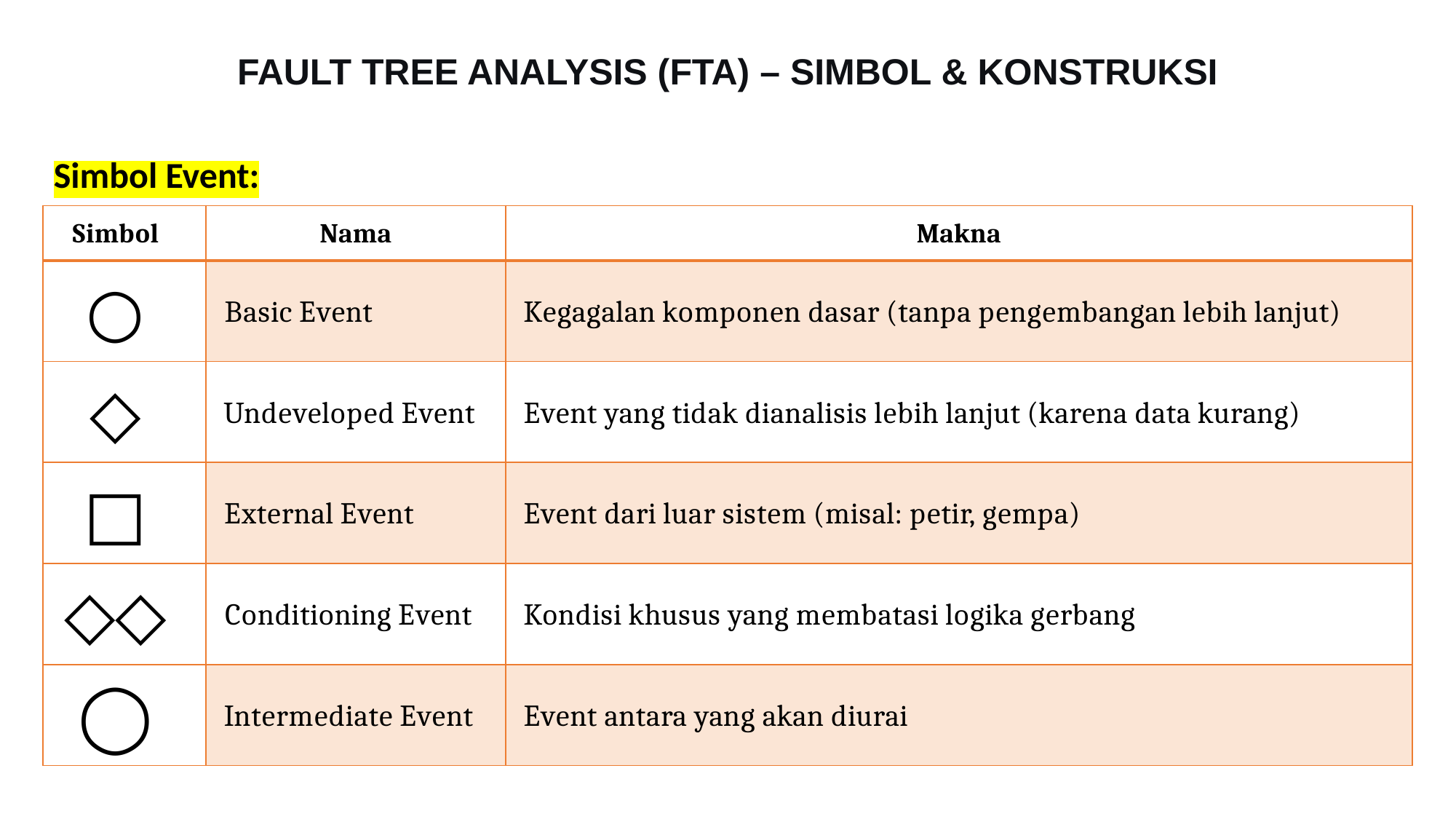

# FAULT TREE ANALYSIS (FTA) – SIMBOL & KONSTRUKSI
Simbol Event:
| Simbol | Nama | Makna |
| --- | --- | --- |
| ○ | Basic Event | Kegagalan komponen dasar (tanpa pengembangan lebih lanjut) |
| ◇ | Undeveloped Event | Event yang tidak dianalisis lebih lanjut (karena data kurang) |
| □ | External Event | Event dari luar sistem (misal: petir, gempa) |
| ◇◇ | Conditioning Event | Kondisi khusus yang membatasi logika gerbang |
| ◯ | Intermediate Event | Event antara yang akan diurai |